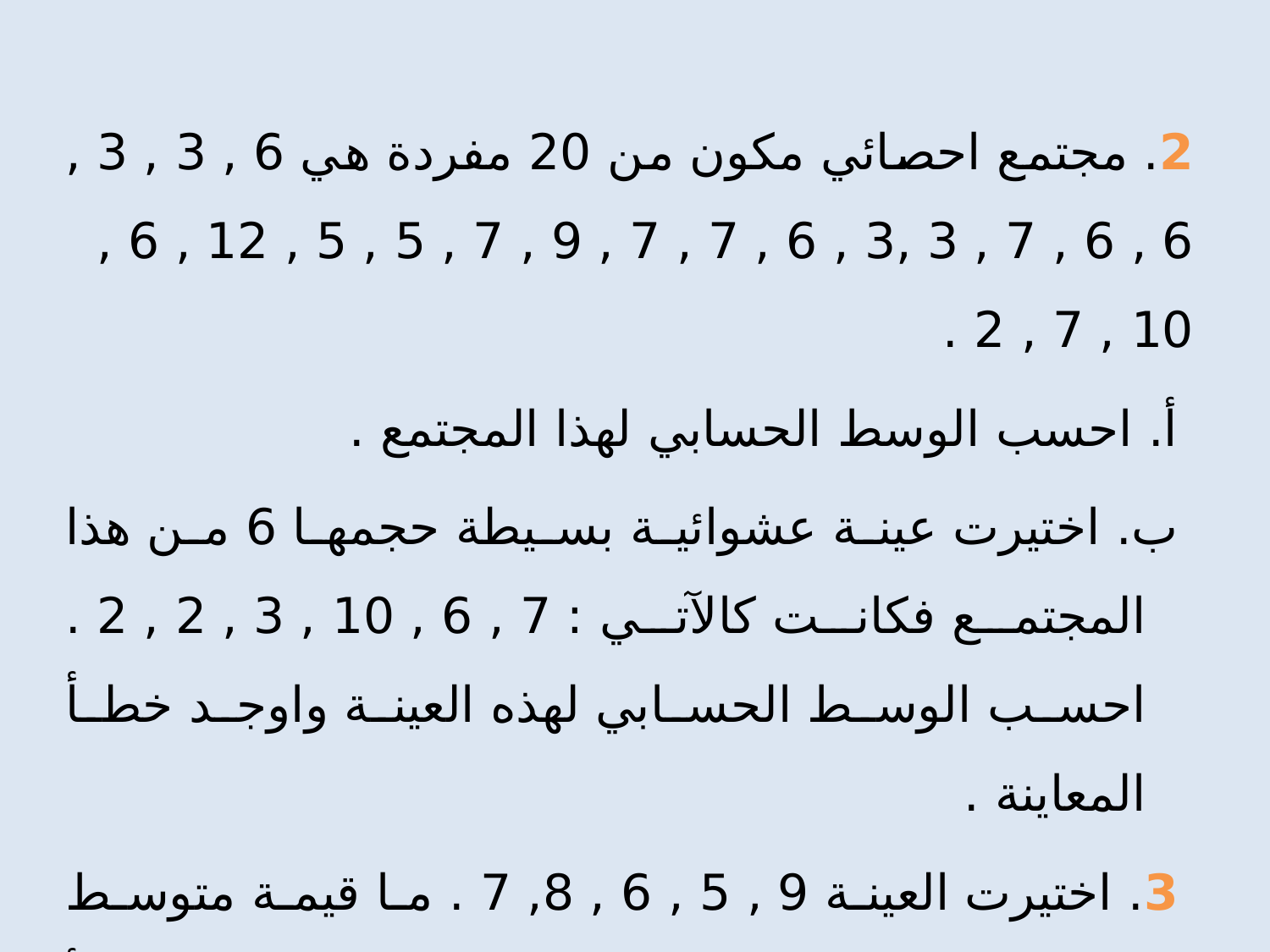

2. مجتمع احصائي مكون من 20 مفردة هي 6 , 3 , 3 , 6 , 6 , 7 , 3 ,3 , 6 , 7 , 7 , 9 , 7 , 5 , 5 , 12 , 6 , 10 , 7 , 2 .
 أ. احسب الوسط الحسابي لهذا المجتمع .
 ب. اختيرت عينة عشوائية بسيطة حجمها 6 من هذا المجتمع فكانت كالآتي : 7 , 6 , 10 , 3 , 2 , 2 . احسب الوسط الحسابي لهذه العينة واوجد خطأ المعاينة .
 3. اختيرت العينة 9 , 5 , 6 , 8, 7 . ما قيمة متوسط المجتمع الذى سحبت منه هذه العينة بحيث يكون خطأ المعاينة للوسط الحسابي لهذه العينة يساوي 0,5.